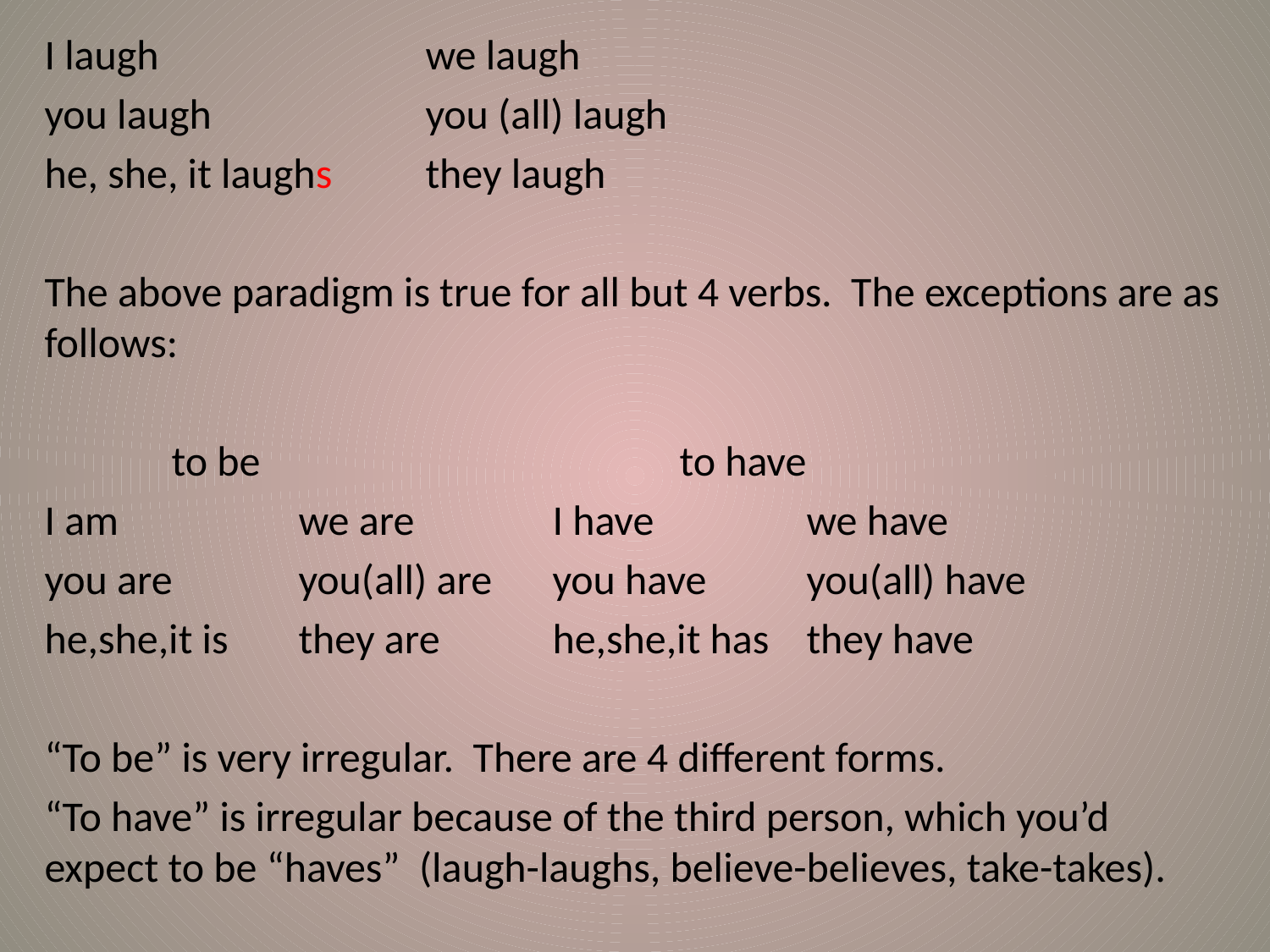

I laugh			we laugh
you laugh		you (all) laugh
he, she, it laughs	they laugh

The above paradigm is true for all but 4 verbs.  The exceptions are as follows:

	to be				to have
I am		we are		I have		we have
you are	you(all) are	you have	you(all) have
he,she,it is	they are	he,she,it has	they have

“To be” is very irregular.  There are 4 different forms.
“To have” is irregular because of the third person, which you’d expect to be “haves”  (laugh-laughs, believe-believes, take-takes).
#